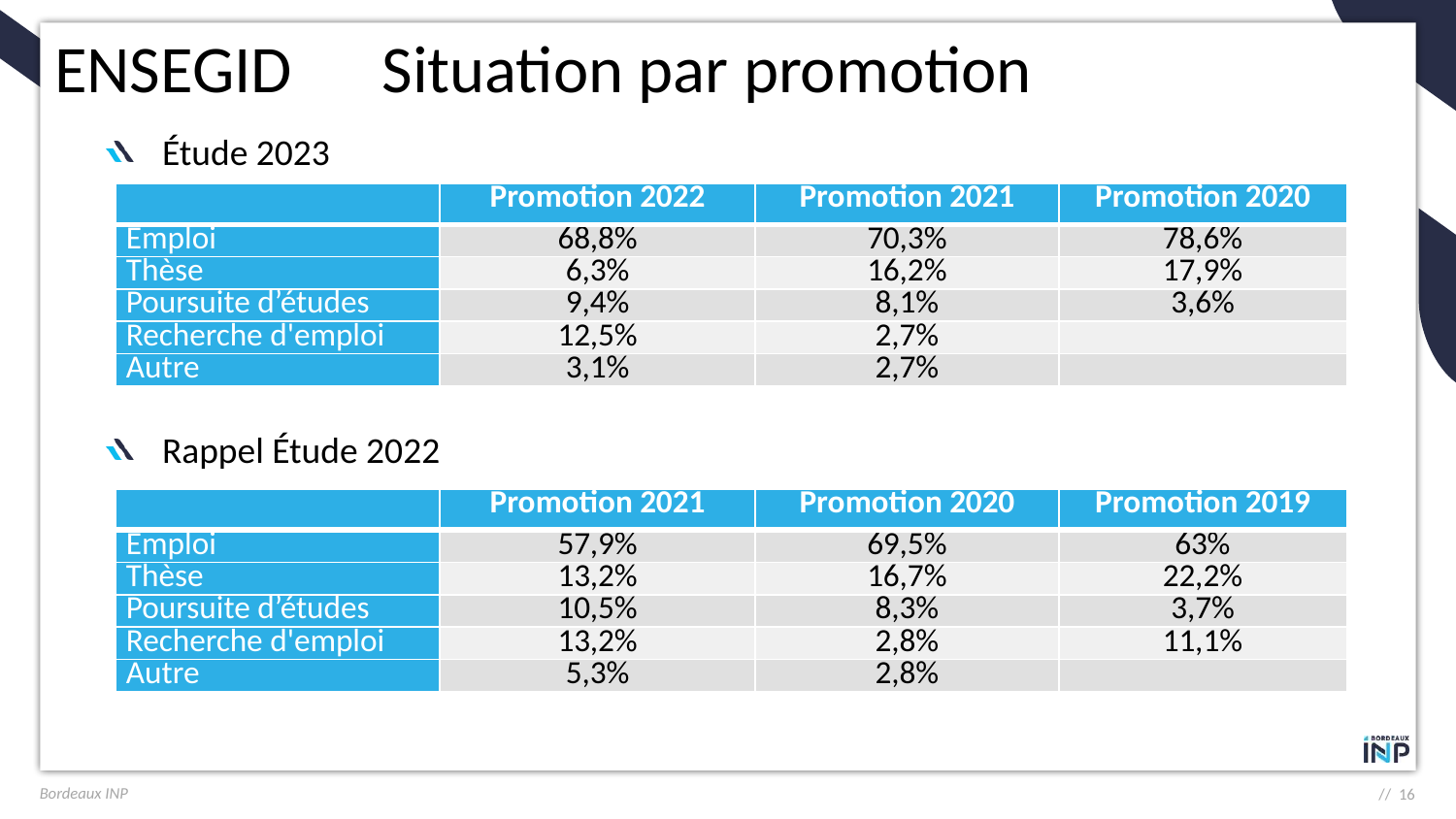

# ENSEGID      Situation par promotion
Étude 2023
|  | Promotion 2022 | Promotion 2021 | Promotion 2020 |
| --- | --- | --- | --- |
| Emploi | 68,8% | 70,3% | 78,6% |
| Thèse | 6,3% | 16,2% | 17,9% |
| Poursuite d’études | 9,4% | 8,1% | 3,6% |
| Recherche d'emploi | 12,5% | 2,7% |  |
| Autre | 3,1% | 2,7% |  |
Rappel Étude 2022
|  | Promotion 2021 | Promotion 2020 | Promotion 2019 |
| --- | --- | --- | --- |
| Emploi | 57,9% | 69,5% | 63% |
| Thèse | 13,2% | 16,7% | 22,2% |
| Poursuite d’études | 10,5% | 8,3% | 3,7% |
| Recherche d'emploi | 13,2% | 2,8% | 11,1% |
| Autre | 5,3% | 2,8% |  |